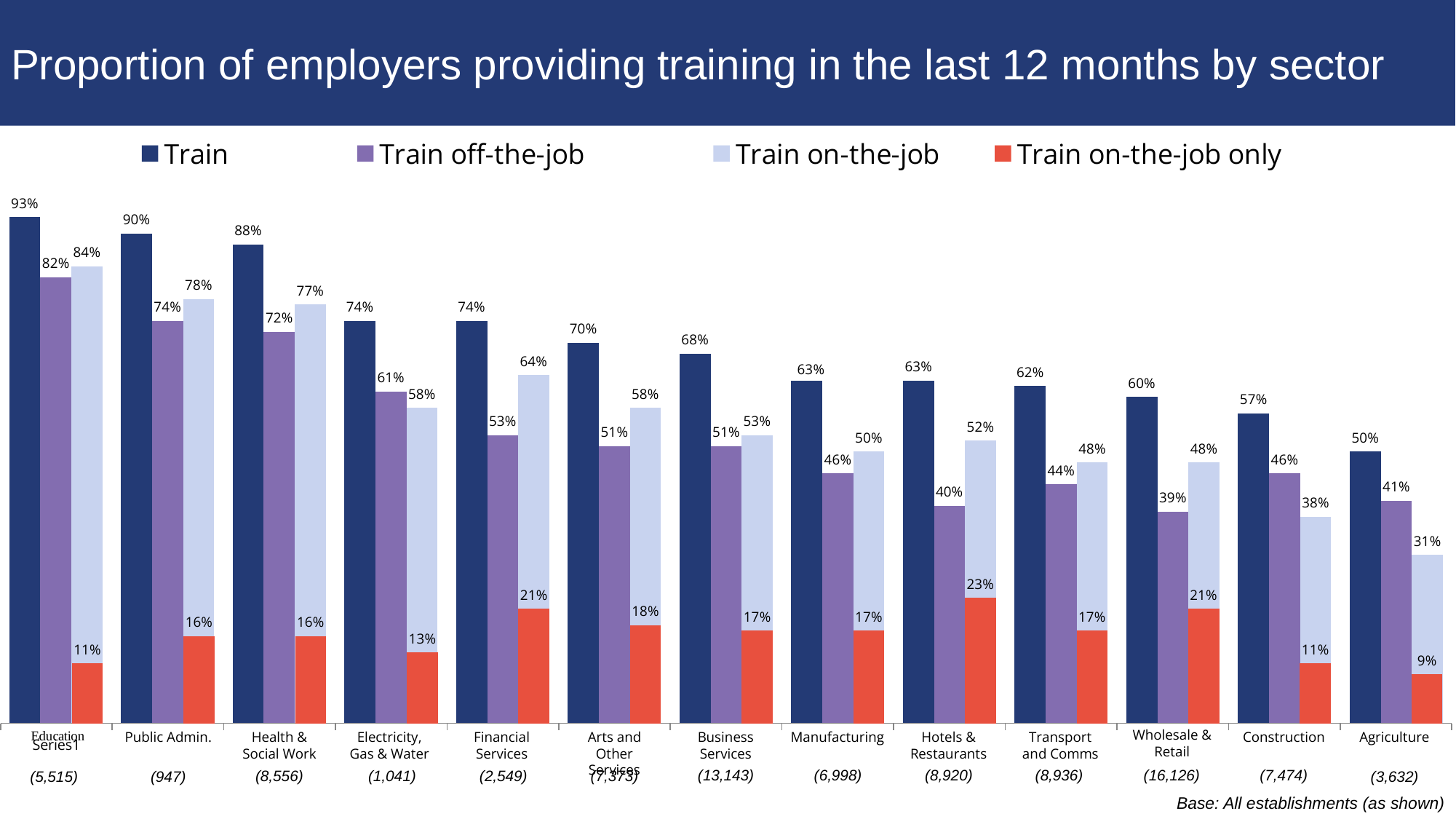

# Proportion of employers providing training in the last 12 months by sector

### Chart

| Category | Column2 | Column1 | Train on-the-job only |
|---|---|---|---|
|  | None | None | 0.11 |
|  | None | None | 0.16 |
|  | None | None | 0.16 |
|  | None | None | 0.13 |
|  | None | None | 0.21 |
|  | None | None | 0.18 |
|  | None | None | 0.17 |
|  | None | None | 0.17 |
|  | None | None | 0.23 |
|  | None | None | 0.17 |
|  | None | None | 0.21 |
|  | None | None | 0.11 |
|  | None | None | 0.09 |

### Chart

| Category | Train | Train off-the-job | Train on-the-job |
|---|---|---|---|
| Education | 0.93 | 0.82 | 0.84 |
| Public Administration | 0.9 | 0.74 | 0.78 |
| Health and Social Work | 0.88 | 0.72 | 0.77 |
| Electricity, Gas and Water | 0.74 | 0.61 | 0.58 |
| Financial Services | 0.74 | 0.53 | 0.64 |
| Arts and Other Services  | 0.7 | 0.51 | 0.58 |
| Business Services | 0.68 | 0.51 | 0.53 |
| Manufacturing | 0.63 | 0.46 | 0.5 |
| Hotels & Restaurants | 0.63 | 0.4 | 0.52 |
| Transport and Communications | 0.62 | 0.44 | 0.48 |
| Wholesale and Retail | 0.6 | 0.39 | 0.48 |
| Construction | 0.57 | 0.46 | 0.38 |
| Agriculture      | 0.5 | 0.41 | 0.31 |
Public Admin.
Health & Social Work
Electricity, Gas & Water
Financial Services
Arts and Other Services
Business Services
Manufacturing
Hotels & Restaurants
Transport and Comms
Wholesale & Retail
Construction
Agriculture
(13,143)
(6,998)
(8,920)
(8,936)
(16,126)
(7,474)
(8,556)
(1,041)
(2,549)
(7,373)
(947)
(3,632)
(5,515)
Base: All establishments (as shown)